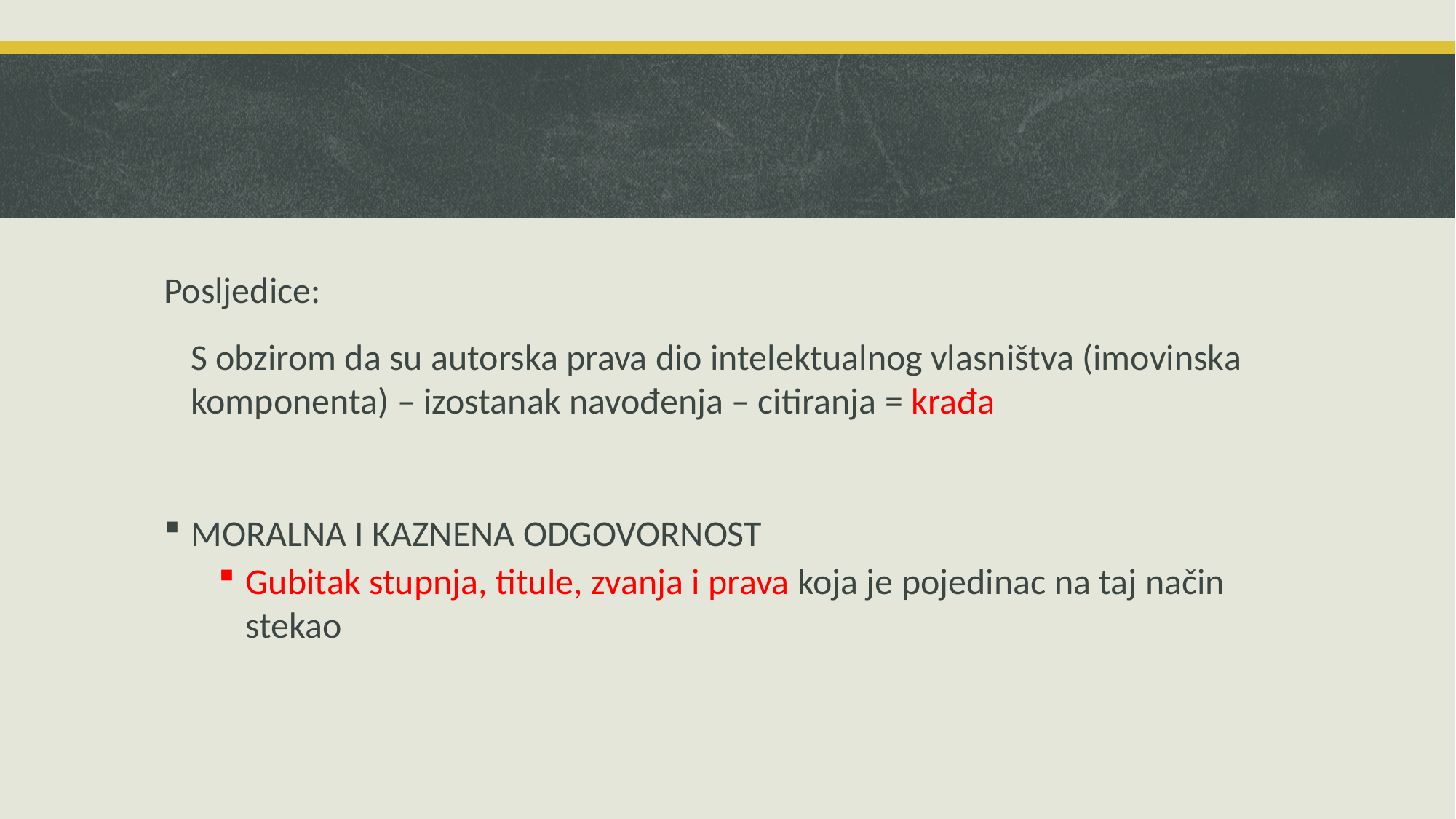

Posljedice:
	S obzirom da su autorska prava dio intelektualnog vlasništva (imovinska komponenta) – izostanak navođenja – citiranja = krađa

MORALNA I KAZNENA ODGOVORNOST
Gubitak stupnja, titule, zvanja i prava koja je pojedinac na taj način stekao